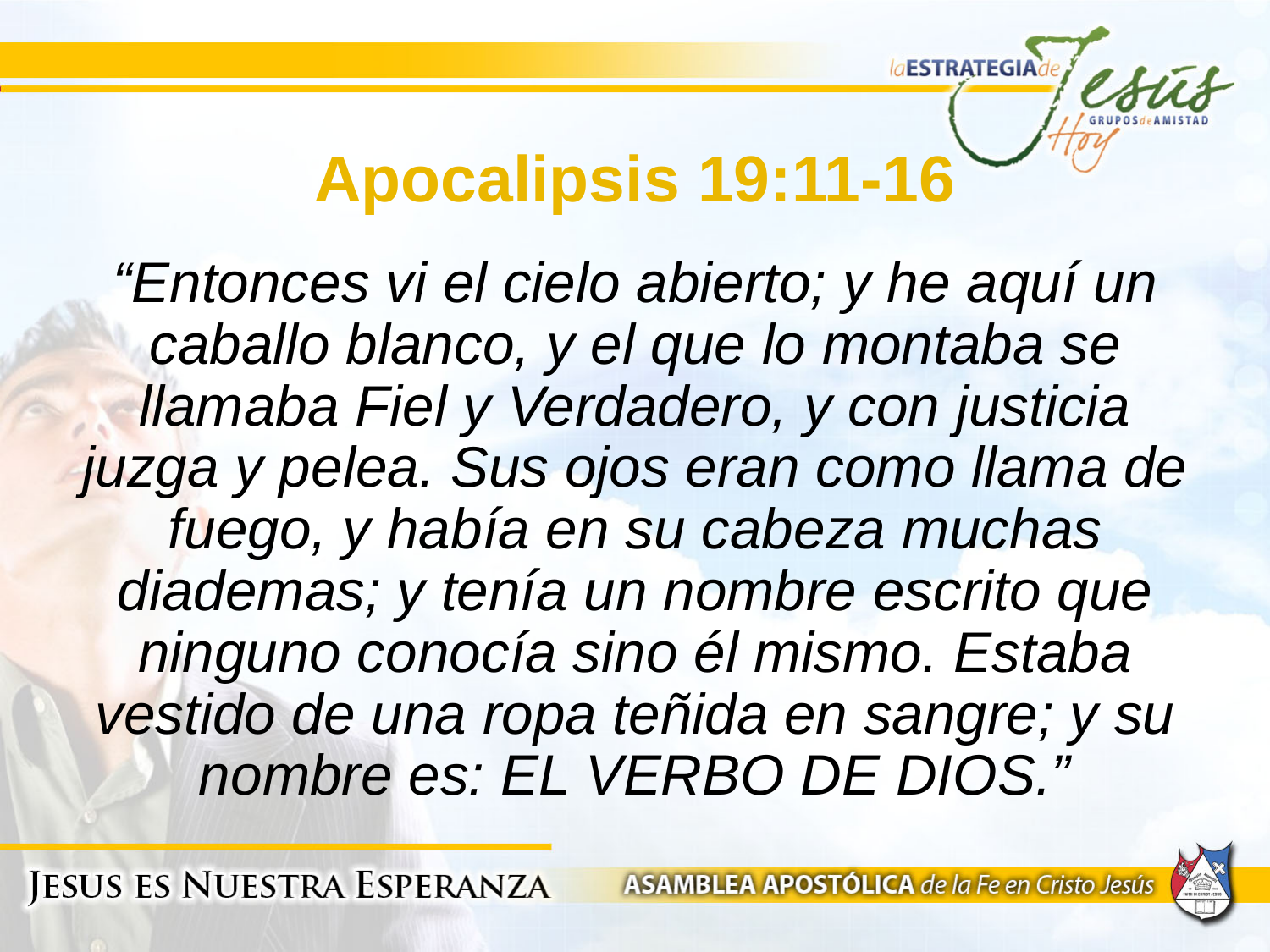

# Apocalipsis 19:11-16
“Entonces vi el cielo abierto; y he aquí un caballo blanco, y el que lo montaba se llamaba Fiel y Verdadero, y con justicia juzga y pelea. Sus ojos eran como llama de fuego, y había en su cabeza muchas diademas; y tenía un nombre escrito que ninguno conocía sino él mismo. Estaba vestido de una ropa teñida en sangre; y su nombre es: EL VERBO DE DIOS.”